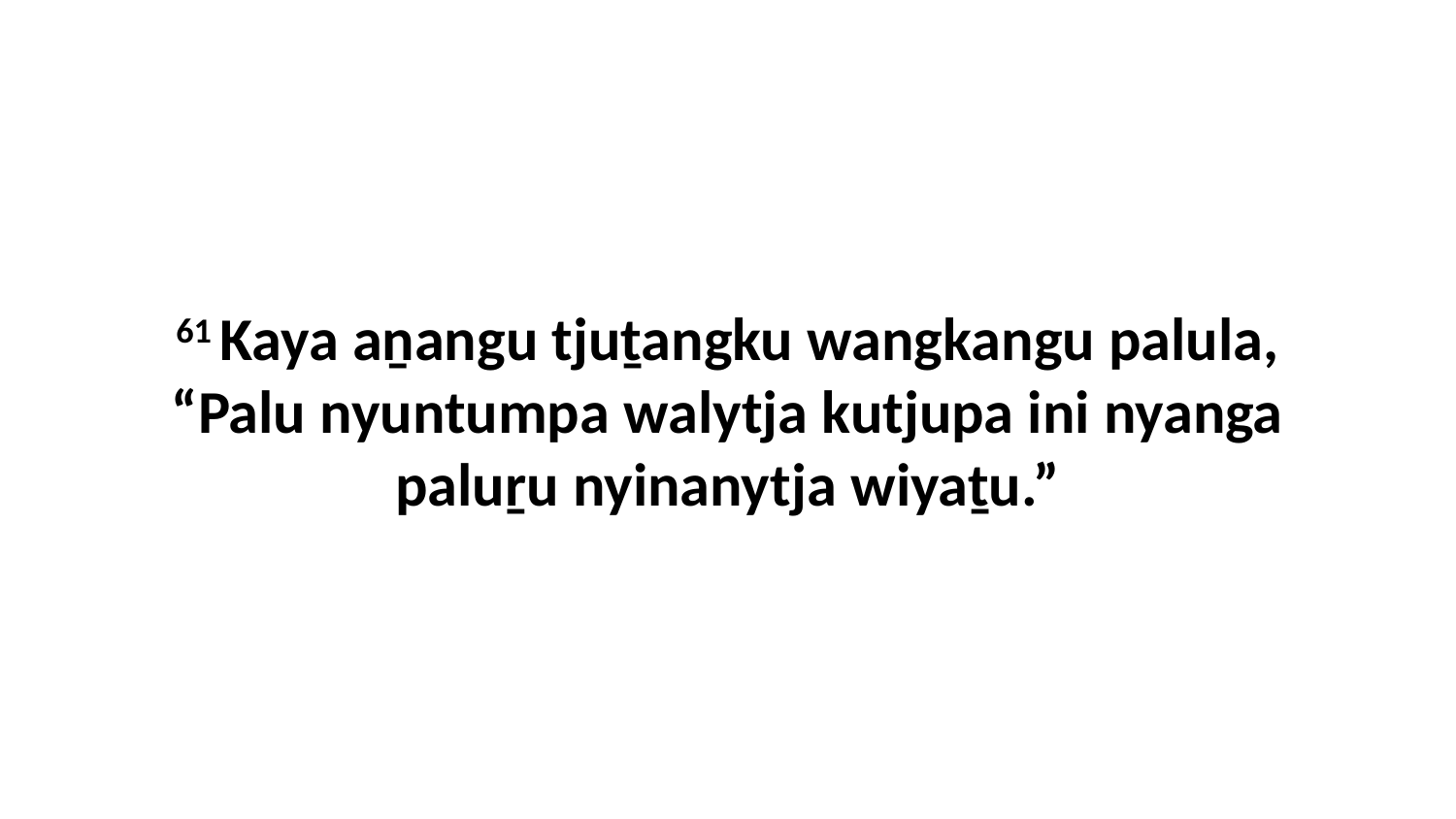

61 Kaya aṉangu tjuṯangku wangkangu palula, “Palu nyuntumpa walytja kutjupa ini nyanga paluṟu nyinanytja wiyaṯu.”